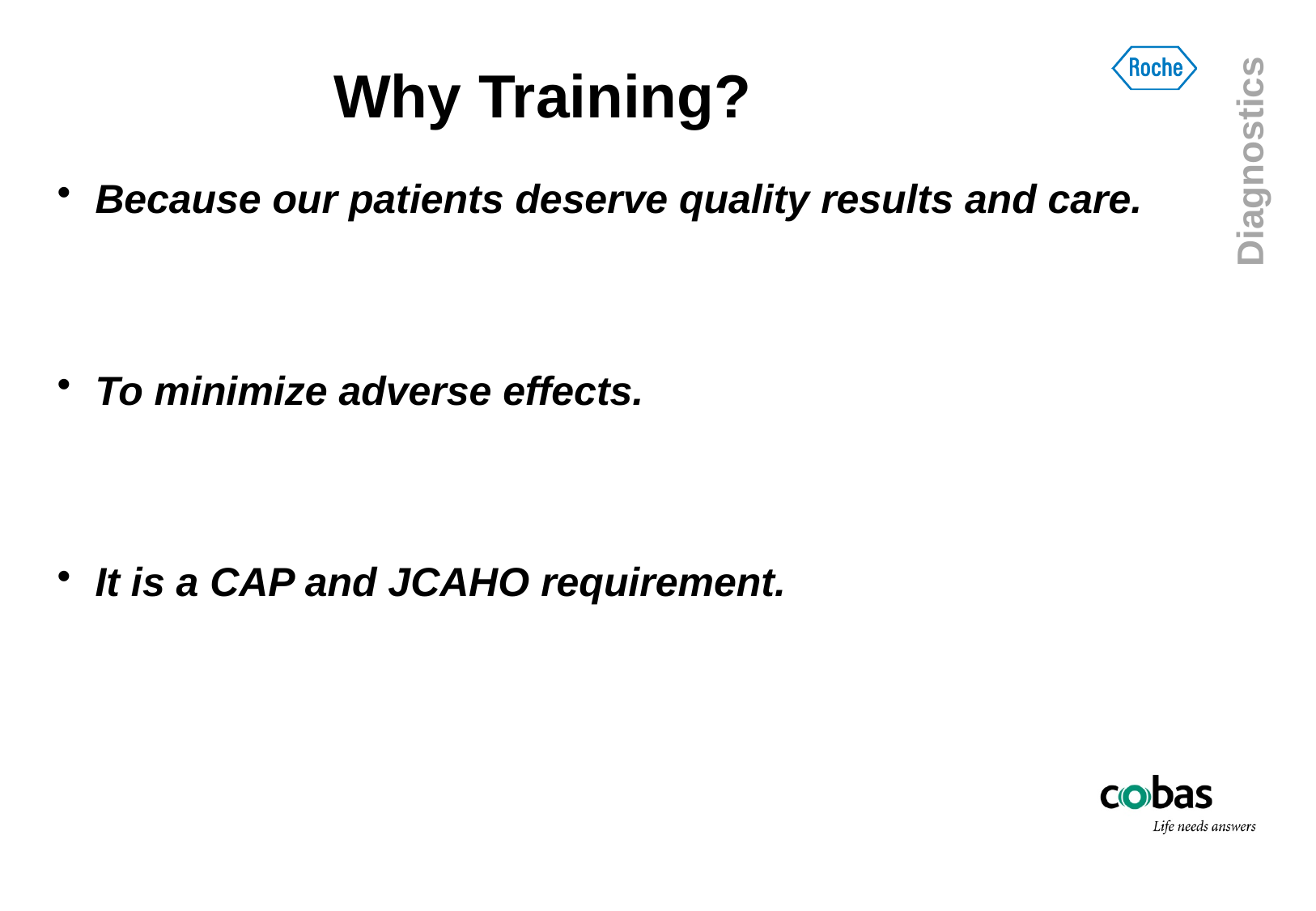

# Why Training?
Because our patients deserve quality results and care.

To minimize adverse effects.

It is a CAP and JCAHO requirement.